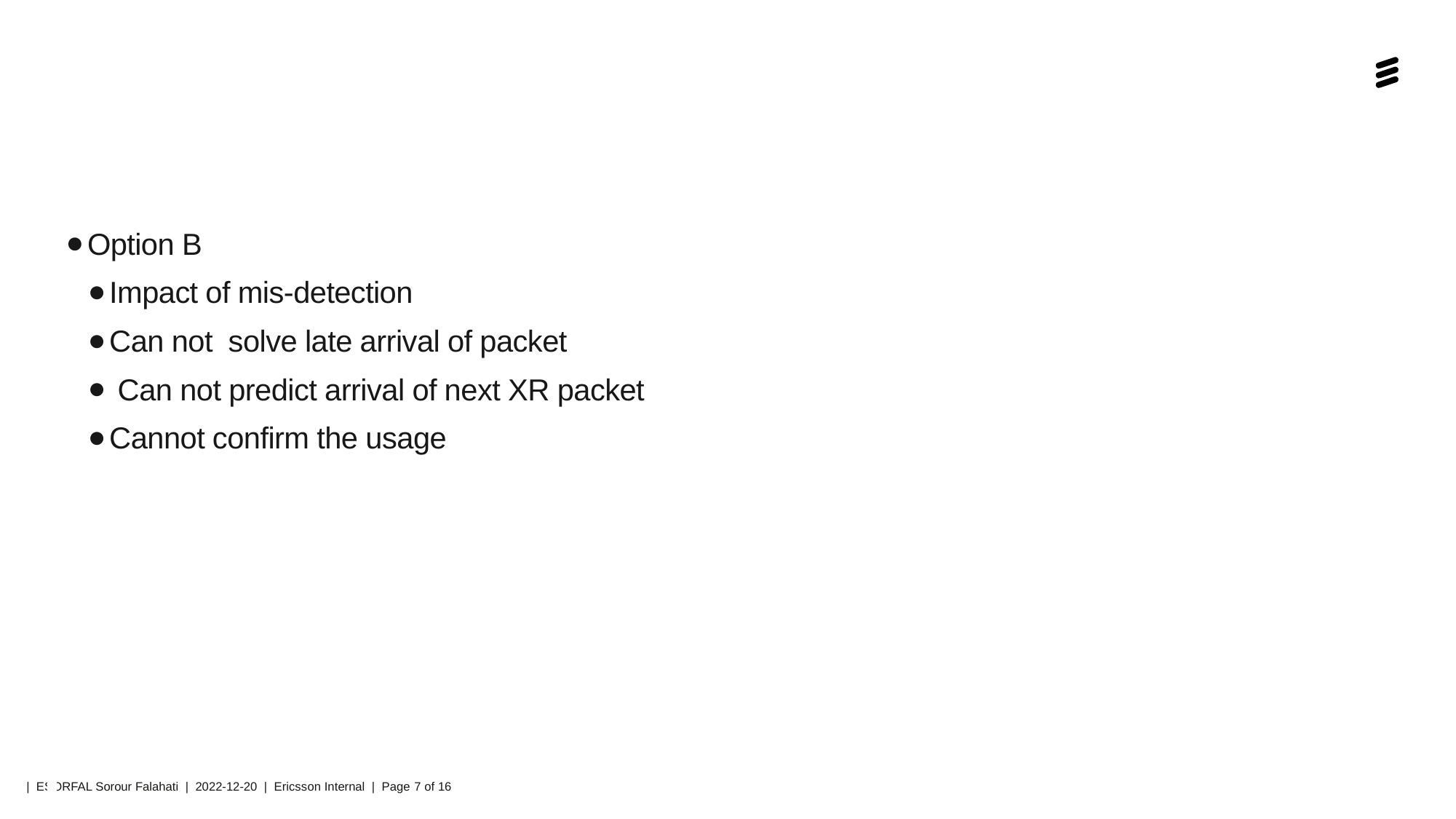

#

Option B
Impact of mis-detection
Can not  solve late arrival of packet
 Can not predict arrival of next XR packet
Cannot confirm the usage